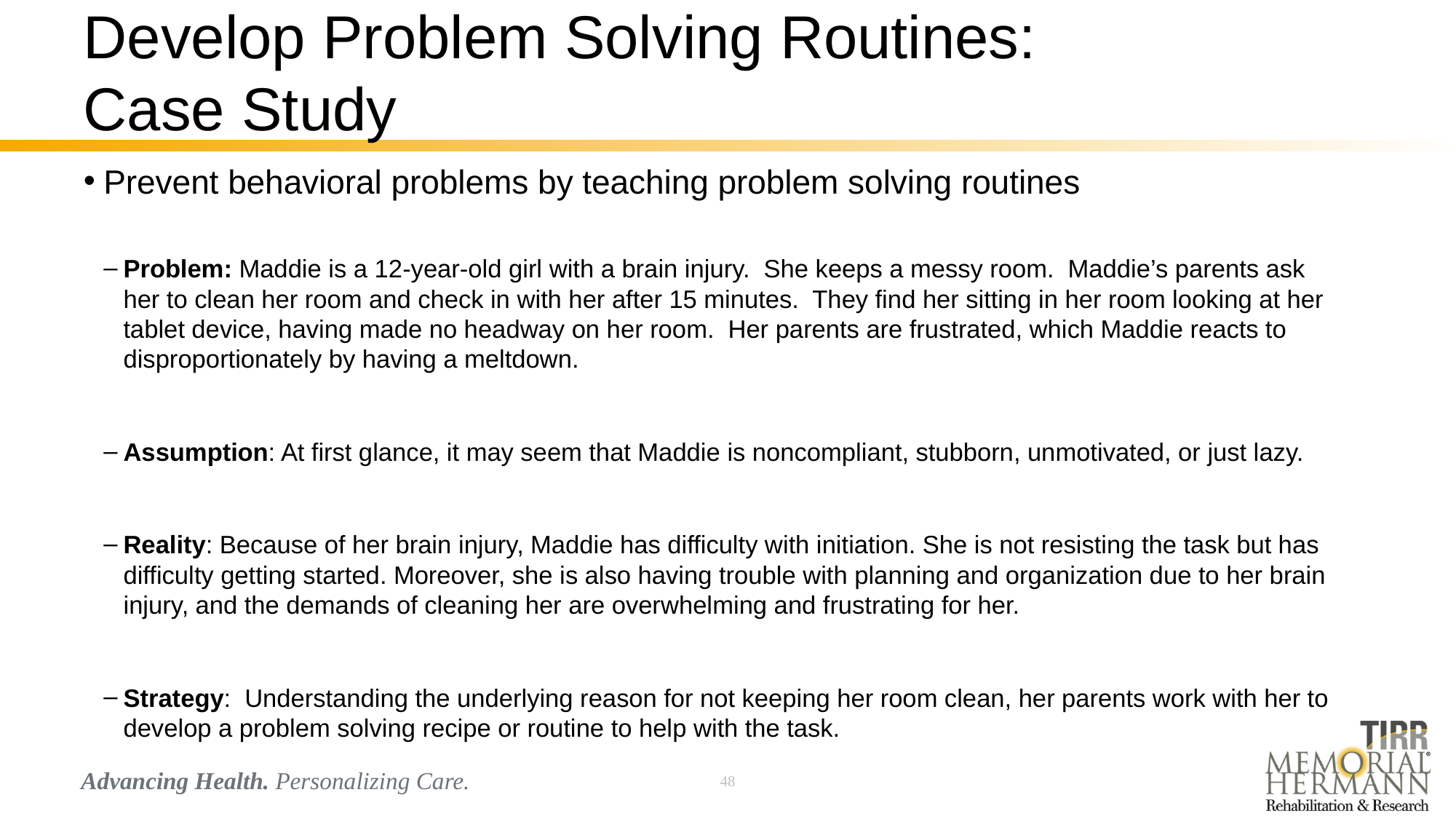

# Develop Problem Solving Routines: Case Study
Prevent behavioral problems by teaching problem solving routines

Problem: Maddie is a 12-year-old girl with a brain injury.  She keeps a messy room.  Maddie’s parents ask her to clean her room and check in with her after 15 minutes.  They find her sitting in her room looking at her tablet device, having made no headway on her room.  Her parents are frustrated, which Maddie reacts to disproportionately by having a meltdown.

Assumption: At first glance, it may seem that Maddie is noncompliant, stubborn, unmotivated, or just lazy.

Reality: Because of her brain injury, Maddie has difficulty with initiation. She is not resisting the task but has difficulty getting started. Moreover, she is also having trouble with planning and organization due to her brain injury, and the demands of cleaning her are overwhelming and frustrating for her.

Strategy:  Understanding the underlying reason for not keeping her room clean, her parents work with her to develop a problem solving recipe or routine to help with the task.